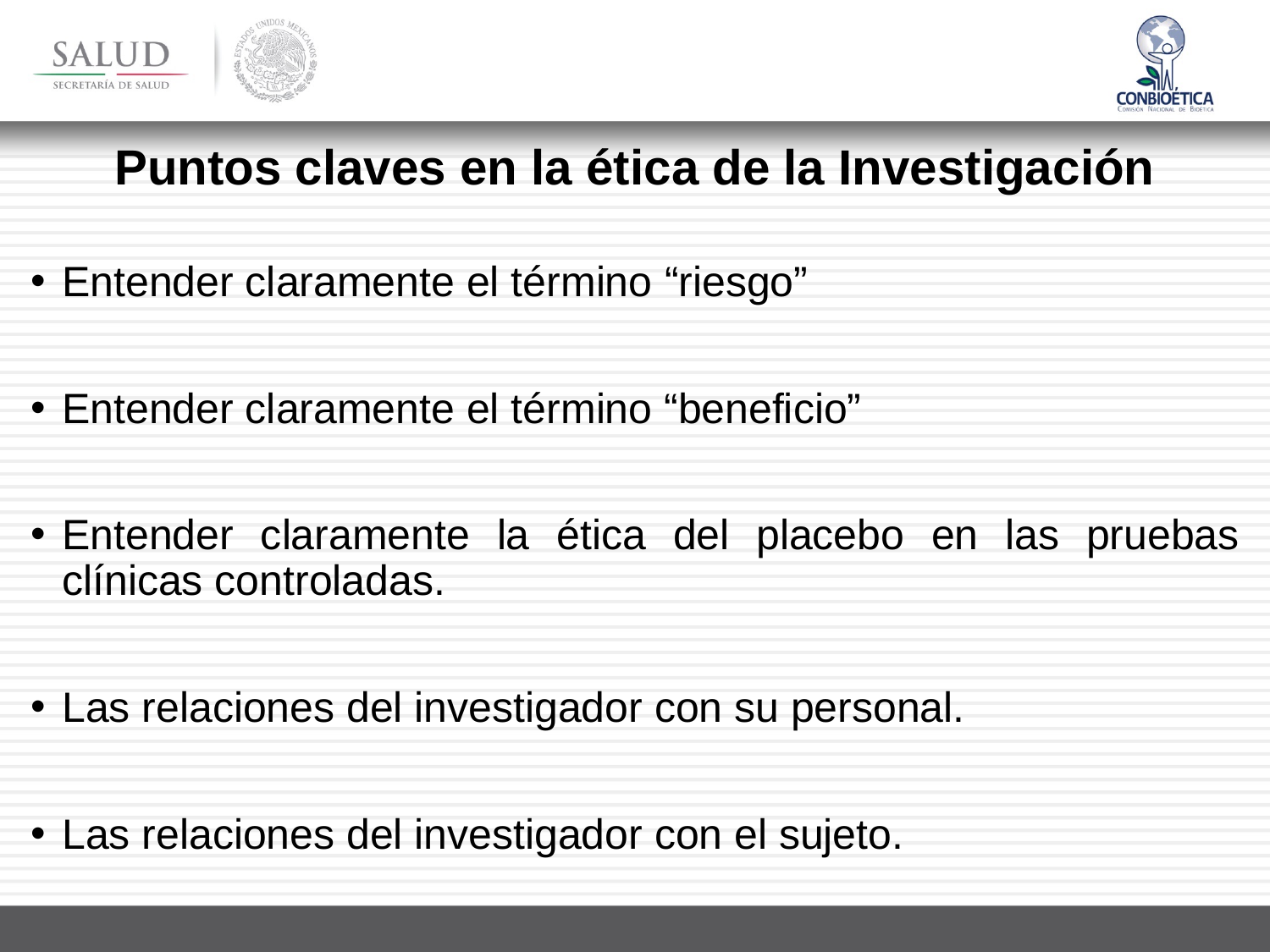

# Puntos claves en la ética de la Investigación
Entender claramente el término “riesgo”

Entender claramente el término “beneficio”

Entender claramente la ética del placebo en las pruebas clínicas controladas.

Las relaciones del investigador con su personal.

Las relaciones del investigador con el sujeto.